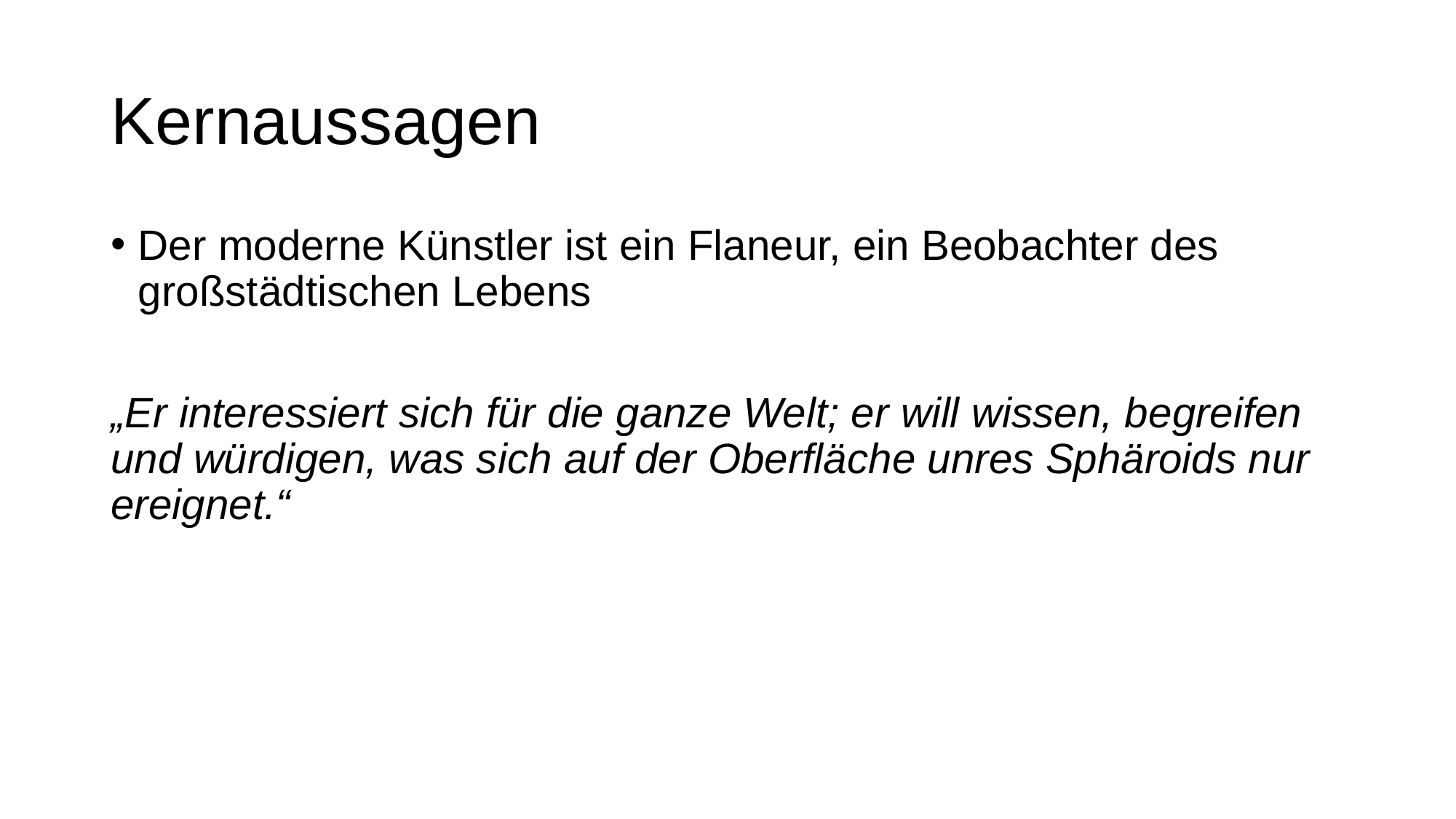

# Kernaussagen
Der moderne Künstler ist ein Flaneur, ein Beobachter des großstädtischen Lebens

„Er interessiert sich für die ganze Welt; er will wissen, begreifen und würdigen, was sich auf der Oberfläche unres Sphäroids nur ereignet.“